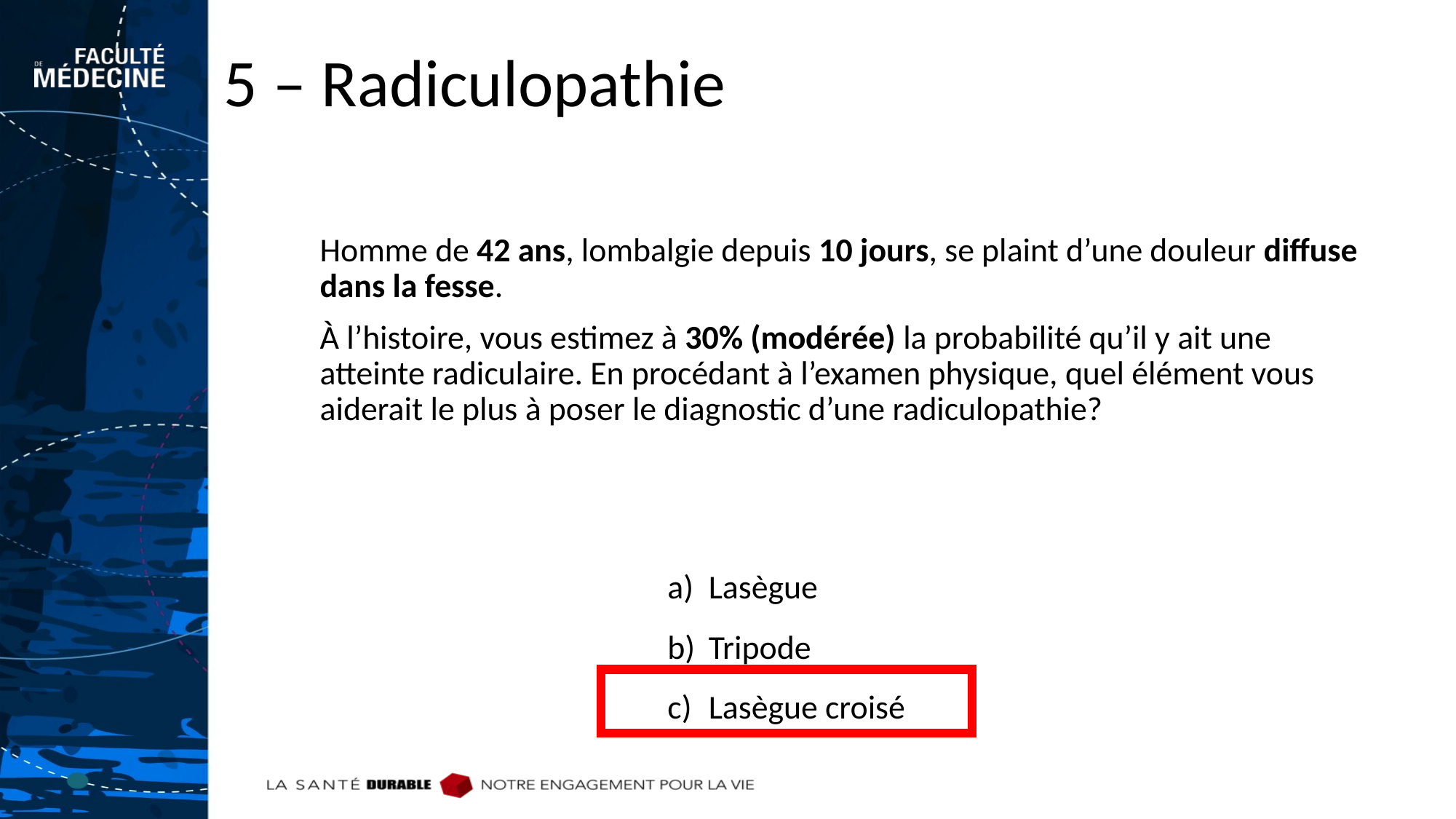

# 5 – Radiculopathie
Homme de 42 ans, lombalgie depuis 10 jours, se plaint d’une douleur diffuse dans la fesse.
À l’histoire, vous estimez à 30% (modérée) la probabilité qu’il y ait une atteinte radiculaire. En procédant à l’examen physique, quel élément vous aiderait le plus à poser le diagnostic d’une radiculopathie?
Lasègue
Tripode
Lasègue croisé